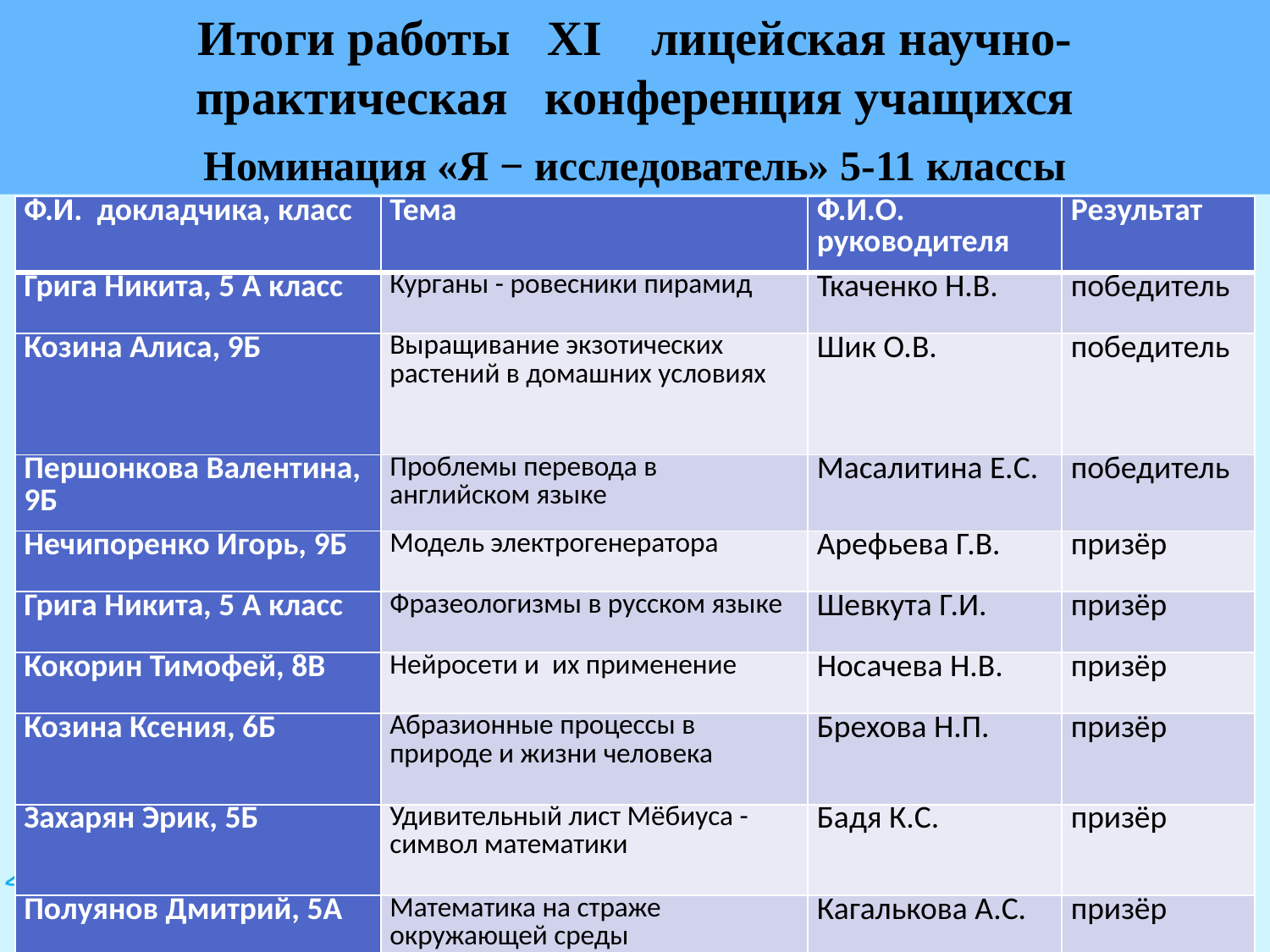

Итоги работы   XI    лицейская научно-практическая   конференция учащихся
Номинация «Я − исследователь» 5-11 классы
| Ф.И. докладчика, класс | Тема | Ф.И.О. руководителя | Результат |
| --- | --- | --- | --- |
| Грига Никита, 5 А класс | Курганы - ровесники пирамид | Ткаченко Н.В. | победитель |
| Козина Алиса, 9Б | Выращивание экзотических растений в домашних условиях | Шик О.В. | победитель |
| Першонкова Валентина, 9Б | Проблемы перевода в английском языке | Масалитина Е.С. | победитель |
| Нечипоренко Игорь, 9Б | Модель электрогенератора | Арефьева Г.В. | призёр |
| Грига Никита, 5 А класс | Фразеологизмы в русском языке | Шевкута Г.И. | призёр |
| Кокорин Тимофей, 8В | Нейросети и их применение | Носачева Н.В. | призёр |
| Козина Ксения, 6Б | Абразионные процессы в природе и жизни человека | Брехова Н.П. | призёр |
| Захарян Эрик, 5Б | Удивительный лист Мëбиуса - символ математики | Бадя К.С. | призёр |
| Полуянов Дмитрий, 5А | Математика на страже окружающей среды | Кагалькова А.С. | призёр |